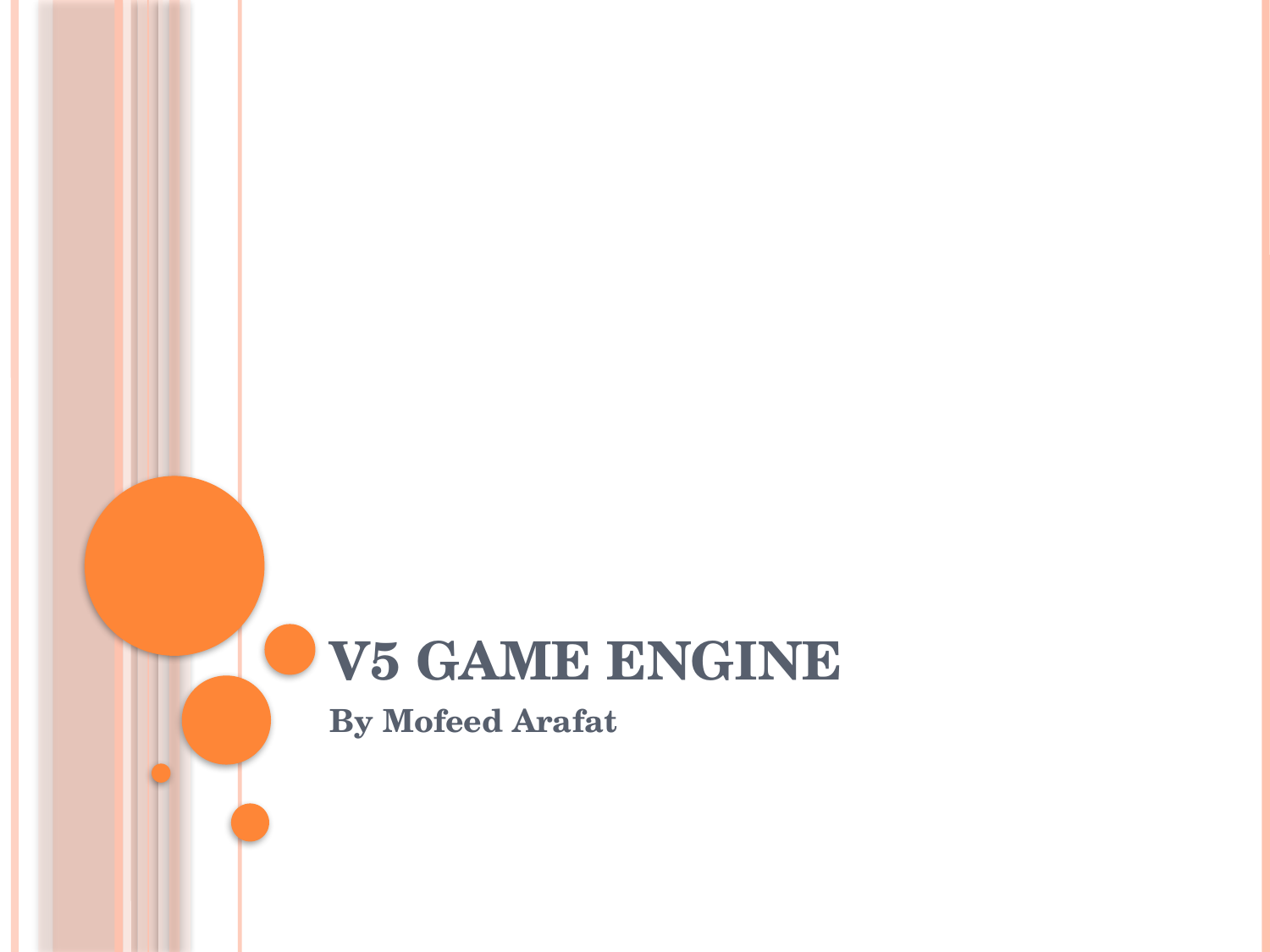

# V5 Game Engine
By Mofeed Arafat